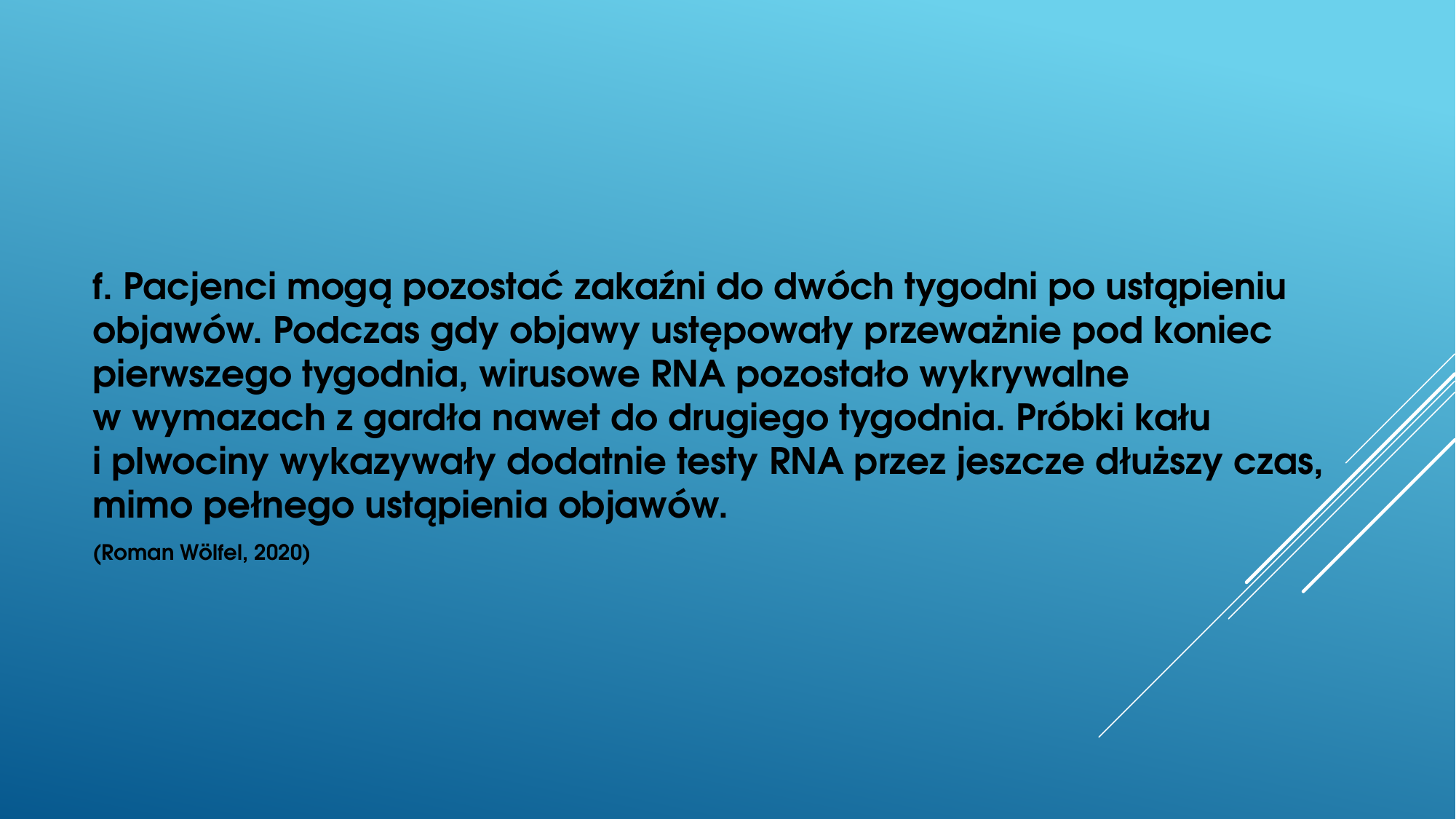

f. Pacjenci mogą pozostać zakaźni do dwóch tygodni po ustąpieniu objawów. Podczas gdy objawy ustępowały przeważnie pod koniec pierwszego tygodnia, wirusowe RNA pozostało wykrywalne
w wymazach z gardła nawet do drugiego tygodnia. Próbki kału
i plwociny wykazywały dodatnie testy RNA przez jeszcze dłuższy czas, mimo pełnego ustąpienia objawów.
(Roman Wölfel, 2020)